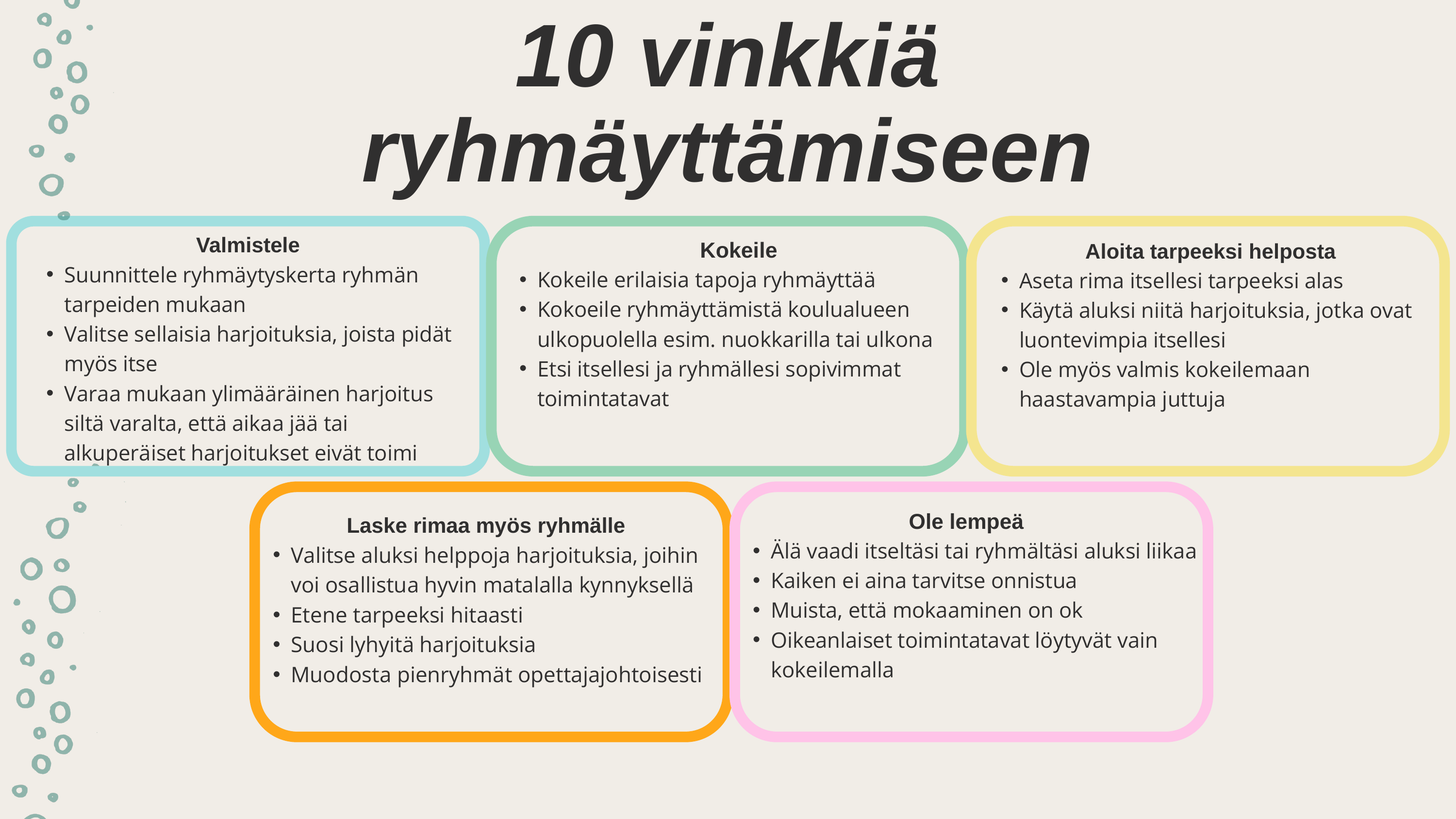

10 vinkkiä ryhmäyttämiseen

Valmistele
Suunnittele ryhmäytyskerta ryhmän tarpeiden mukaan
Valitse sellaisia harjoituksia, joista pidät myös itse
Varaa mukaan ylimääräinen harjoitus siltä varalta, että aikaa jää tai alkuperäiset harjoitukset eivät toimi
Kokeile
Kokeile erilaisia tapoja ryhmäyttää
Kokoeile ryhmäyttämistä koulualueen ulkopuolella esim. nuokkarilla tai ulkona
Etsi itsellesi ja ryhmällesi sopivimmat toimintatavat
Aloita tarpeeksi helposta
Aseta rima itsellesi tarpeeksi alas
Käytä aluksi niitä harjoituksia, jotka ovat luontevimpia itsellesi
Ole myös valmis kokeilemaan haastavampia juttuja

Ole lempeä
Älä vaadi itseltäsi tai ryhmältäsi aluksi liikaa
Kaiken ei aina tarvitse onnistua
Muista, että mokaaminen on ok
Oikeanlaiset toimintatavat löytyvät vain kokeilemalla
Laske rimaa myös ryhmälle
Valitse aluksi helppoja harjoituksia, joihin voi osallistua hyvin matalalla kynnyksellä
Etene tarpeeksi hitaasti
Suosi lyhyitä harjoituksia
Muodosta pienryhmät opettajajohtoisesti